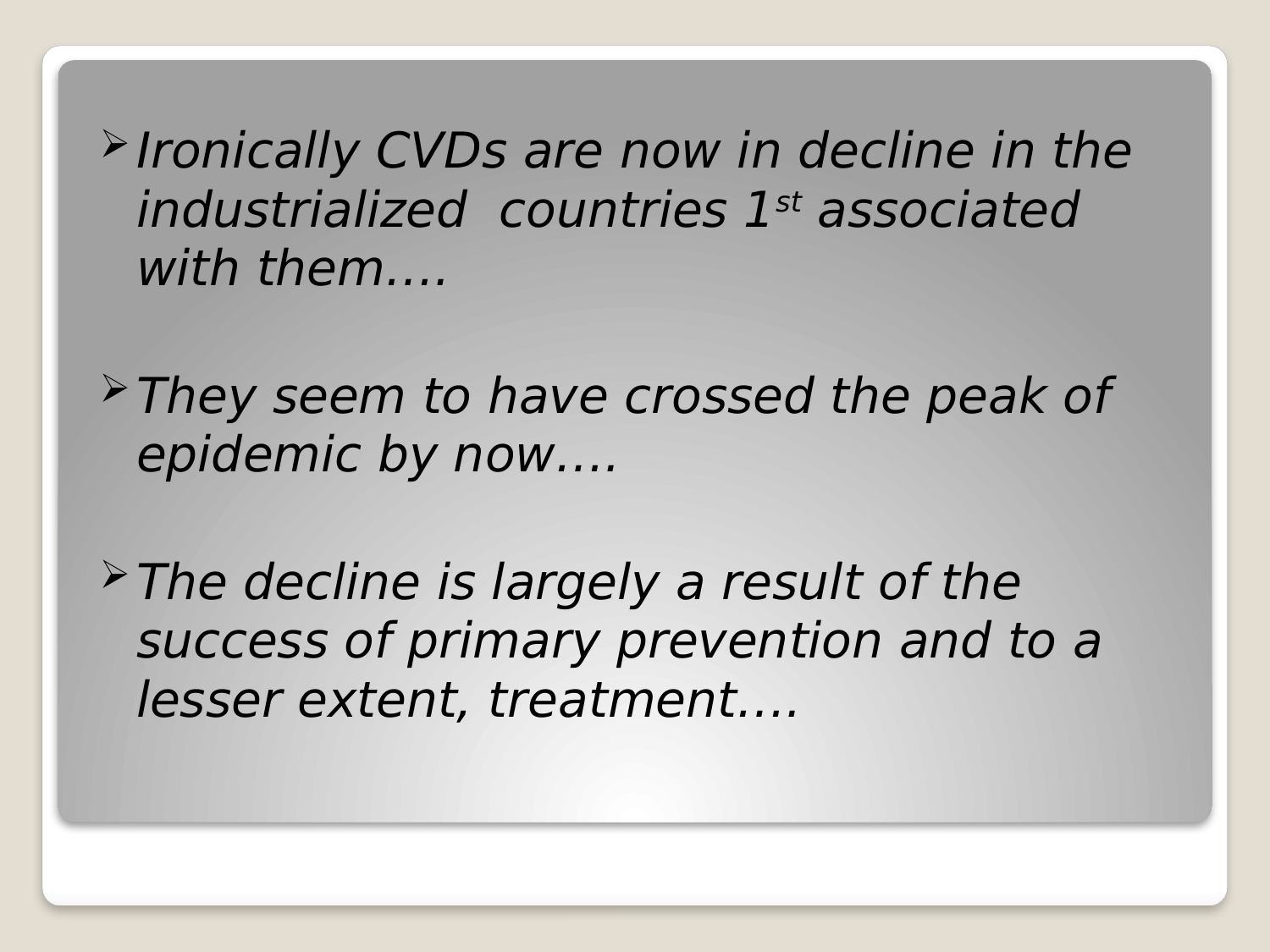

Ironically CVDs are now in decline in the industrialized  countries 1st associated with them….

They seem to have crossed the peak of epidemic by now….

The decline is largely a result of the success of primary prevention and to a lesser extent, treatment….